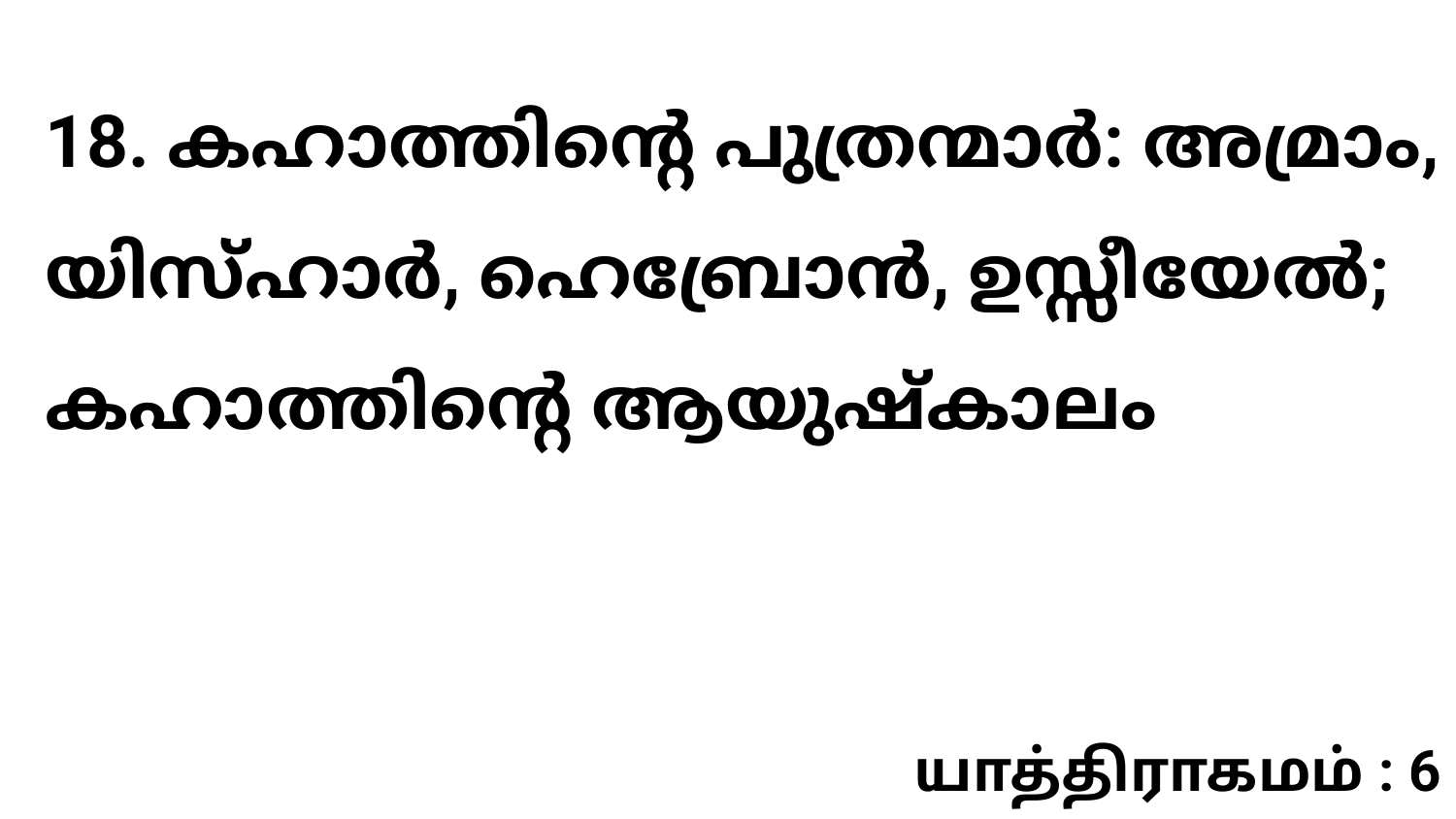

18. കഹാത്തിന്റെ പുത്രന്മാർ: അമ്രാം, യിസ്ഹാർ, ഹെബ്രോൻ, ഉസ്സീയേൽ; കഹാത്തിന്റെ ആയുഷ്കാലം
யாத்திராகமம் : 6